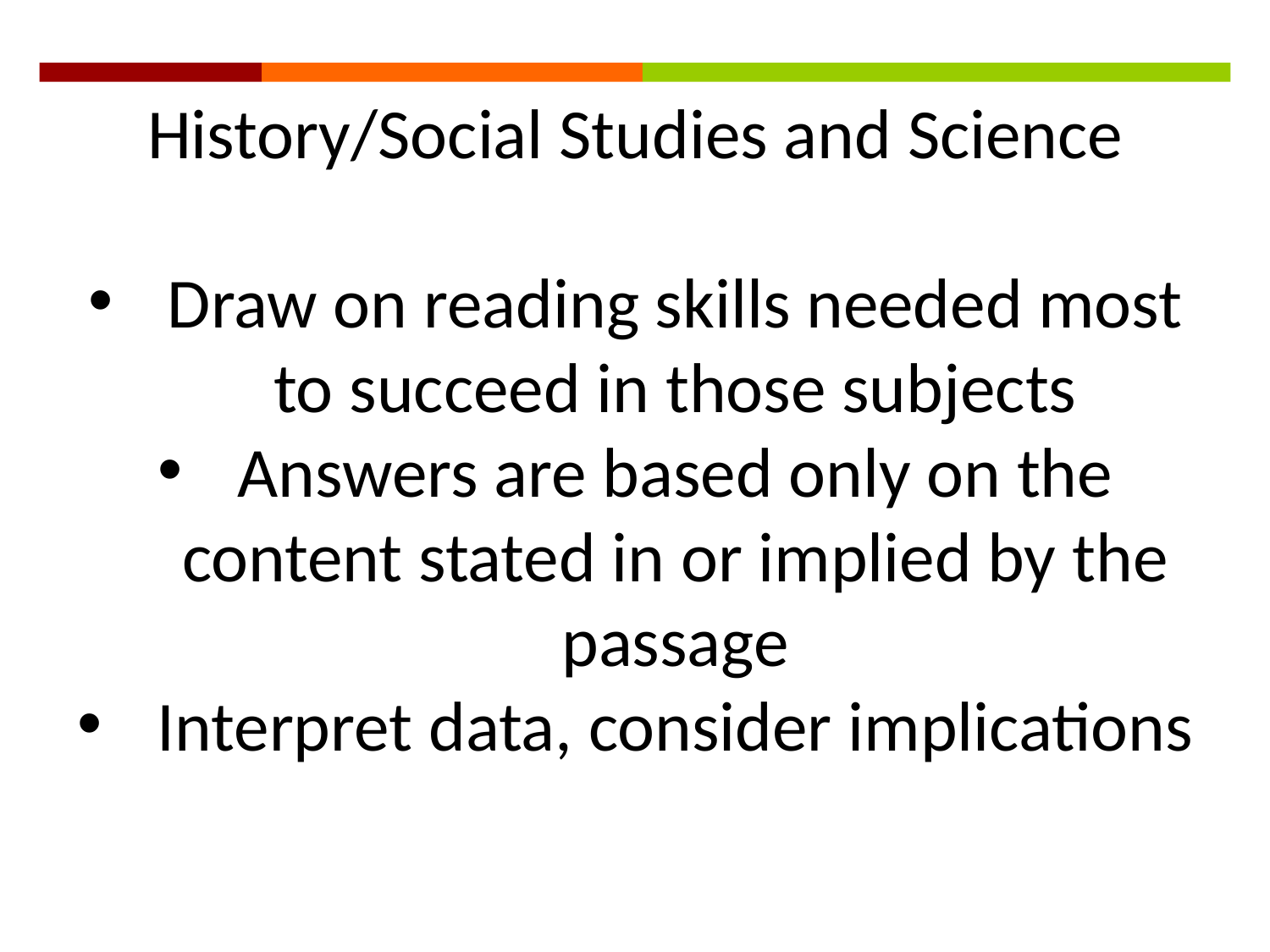

History/Social Studies and Science

Draw on reading skills needed most to succeed in those subjects
Answers are based only on the content stated in or implied by the passage
Interpret data, consider implications